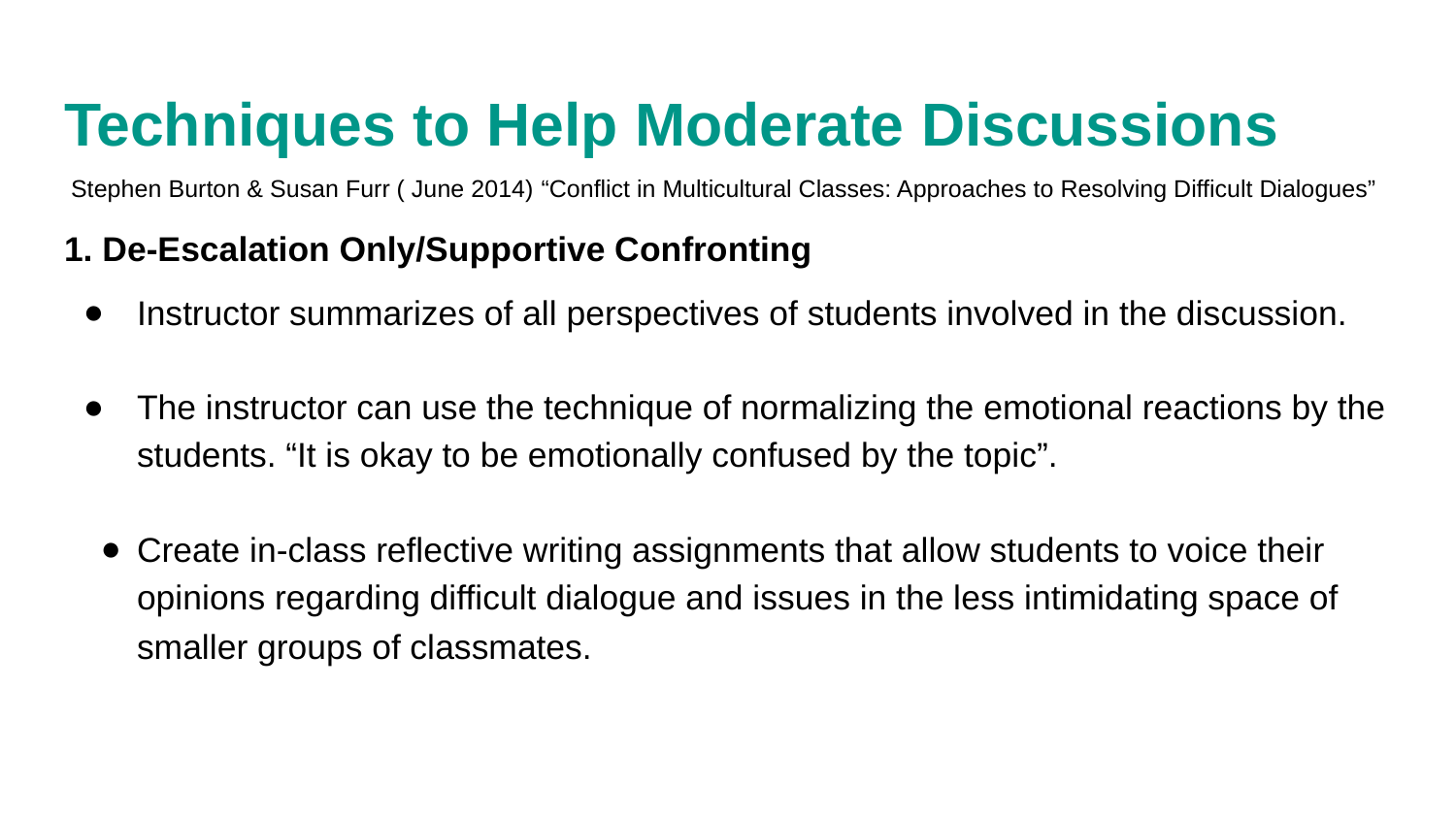

# Techniques to Help Moderate Discussions
 Stephen Burton & Susan Furr ( June 2014) “Conflict in Multicultural Classes: Approaches to Resolving Difficult Dialogues”
1. De-Escalation Only/Supportive Confronting
Instructor summarizes of all perspectives of students involved in the discussion.

The instructor can use the technique of normalizing the emotional reactions by the students. “It is okay to be emotionally confused by the topic”.

Create in-class reflective writing assignments that allow students to voice their opinions regarding difficult dialogue and issues in the less intimidating space of smaller groups of classmates.